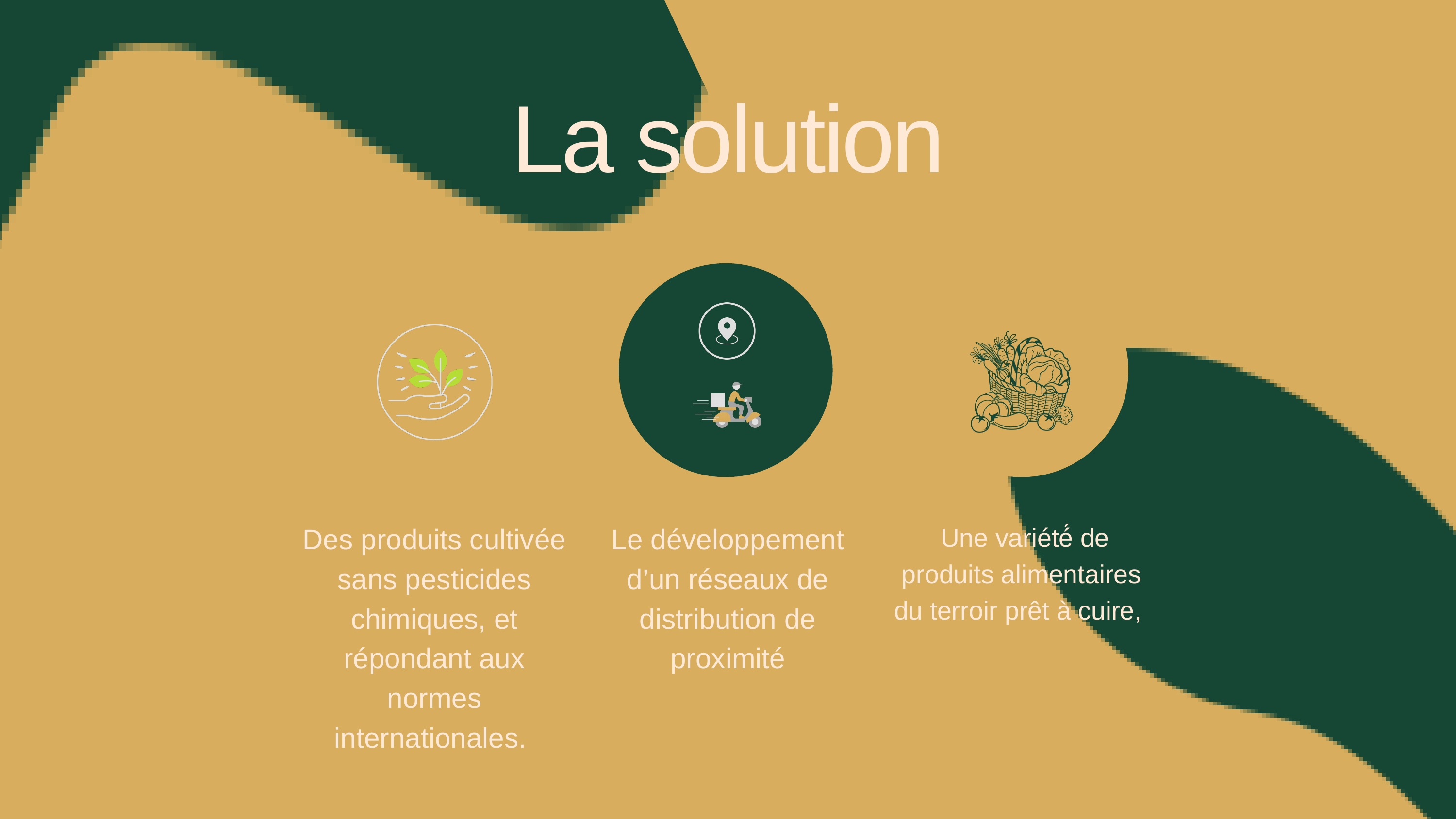

La solution

Des produits cultivée sans pesticides chimiques, et répondant aux normes internationales.

Le développement d’un réseaux de distribution de proximité

 Une variété́ de produits alimentaires du ter﻿roir prêt à cuire,